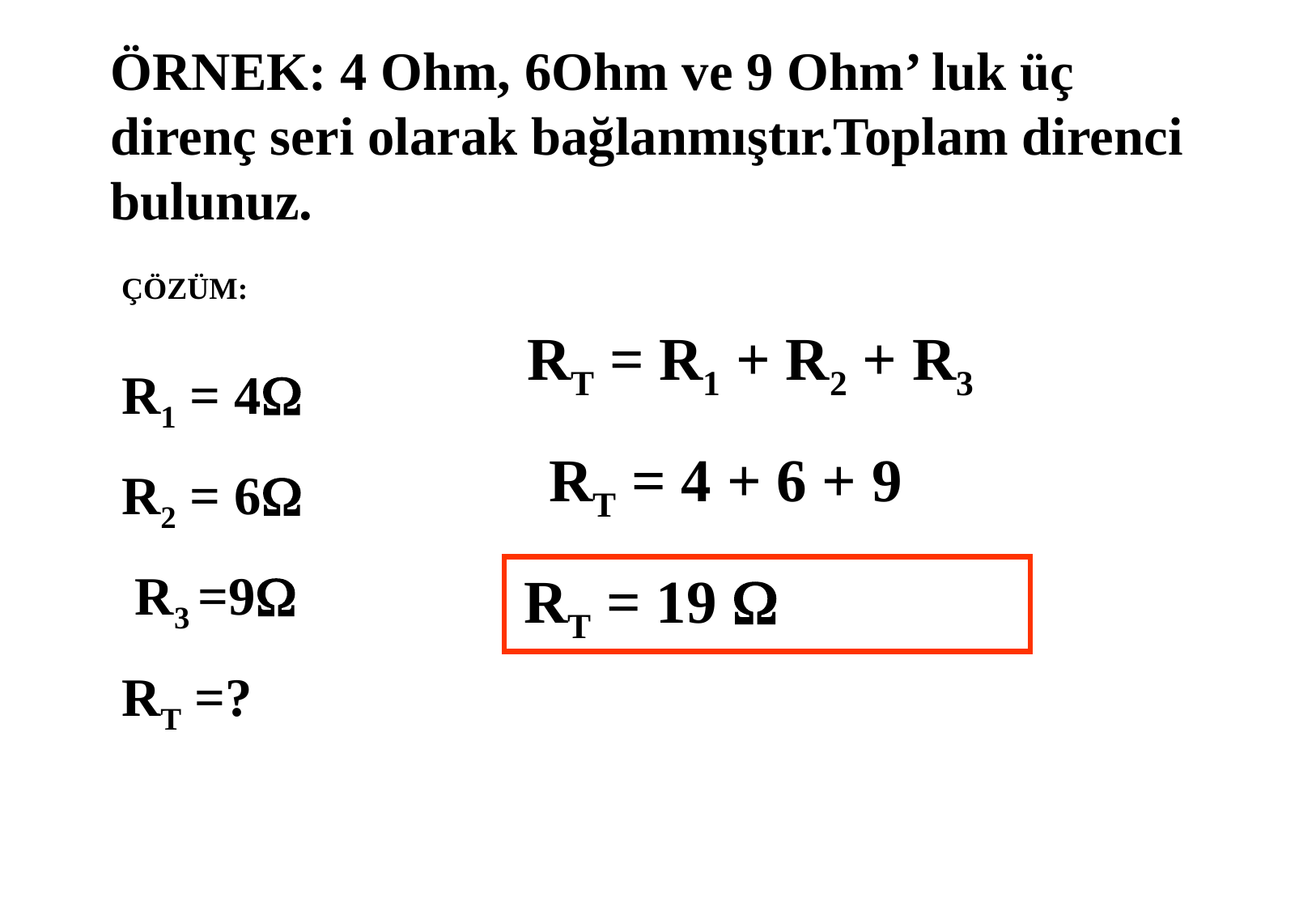

ÖRNEK: 4 Ohm, 6Ohm ve 9 Ohm’ luk üç direnç seri olarak bağlanmıştır.Toplam direnci bulunuz.

ÇÖZÜM:
RT = R1 + R2 + R3
R1 = 4Ω
R2 = 6Ω
 R3 =9Ω
RT =?
RT = 4 + 6 + 9
 RT = 19 Ω